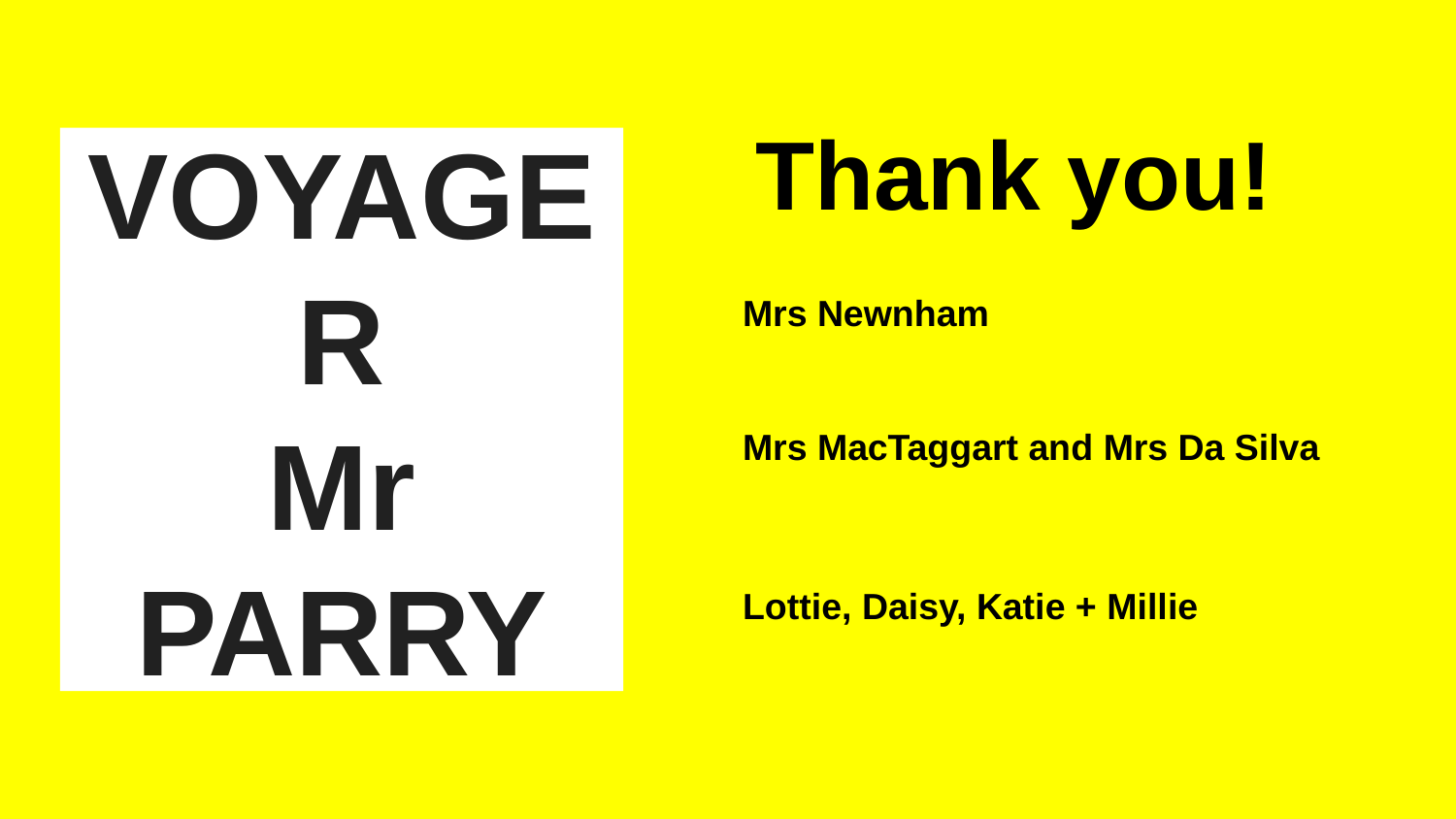

Thank you!
# VOYAGER
Mr PARRY
Mrs Newnham
Mrs MacTaggart and Mrs Da Silva
Lottie, Daisy, Katie + Millie